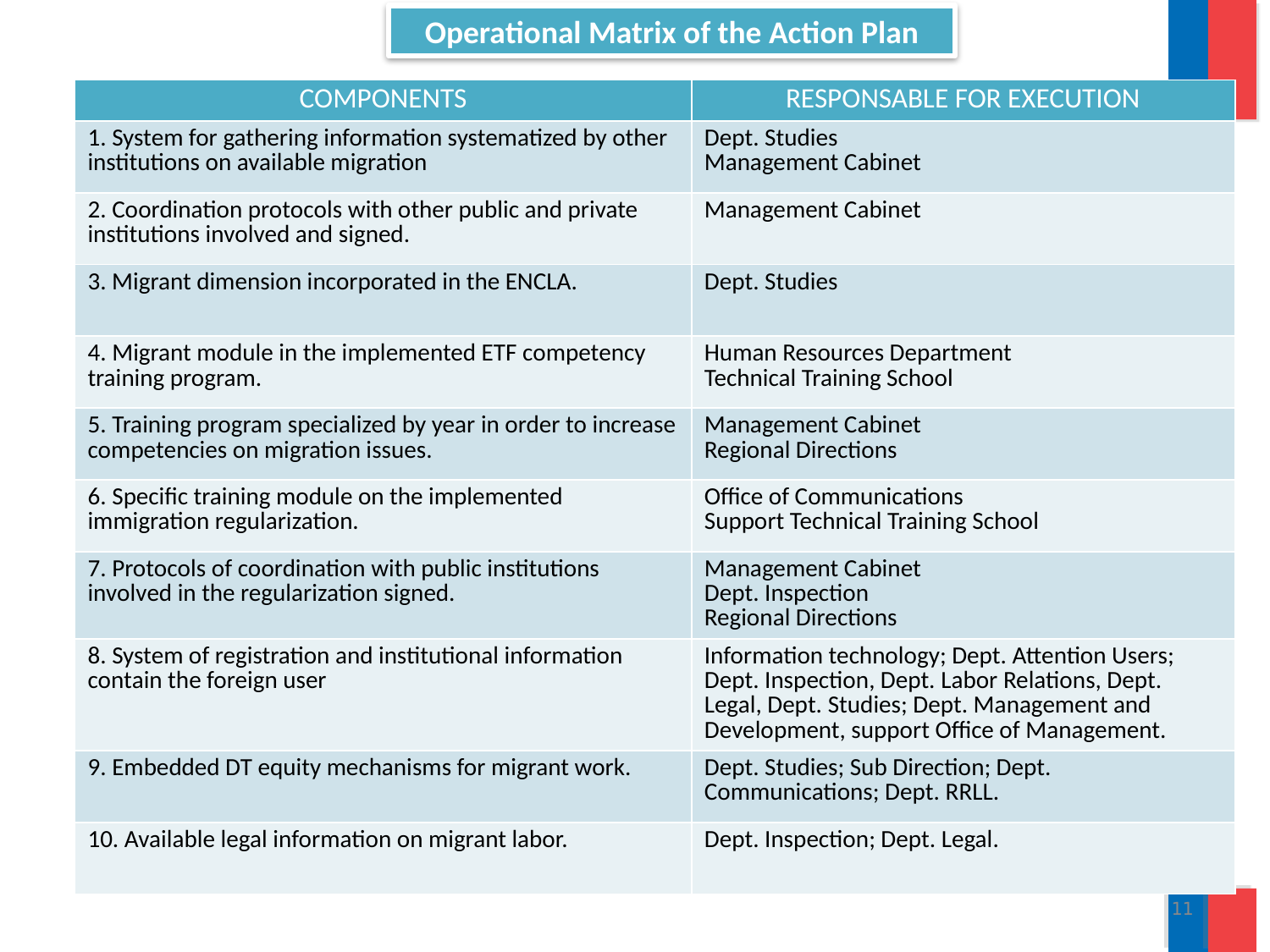

Operational Matrix of the Action Plan
| COMPONENTS | RESPONSABLE FOR EXECUTION |
| --- | --- |
| 1. System for gathering information systematized by other institutions on available migration | Dept. Studies Management Cabinet |
| 2. Coordination protocols with other public and private institutions involved and signed. | Management Cabinet |
| 3. Migrant dimension incorporated in the ENCLA. | Dept. Studies |
| 4. Migrant module in the implemented ETF competency training program. | Human Resources Department Technical Training School |
| 5. Training program specialized by year in order to increase competencies on migration issues. | Management Cabinet Regional Directions |
| 6. Specific training module on the implemented immigration regularization. | Office of Communications Support Technical Training School |
| 7. Protocols of coordination with public institutions involved in the regularization signed. | Management Cabinet Dept. Inspection Regional Directions |
| 8. System of registration and institutional information contain the foreign user | Information technology; Dept. Attention Users; Dept. Inspection, Dept. Labor Relations, Dept. Legal, Dept. Studies; Dept. Management and Development, support Office of Management. |
| 9. Embedded DT equity mechanisms for migrant work. | Dept. Studies; Sub Direction; Dept. Communications; Dept. RRLL. |
| 10. Available legal information on migrant labor. | Dept. Inspection; Dept. Legal. |
11